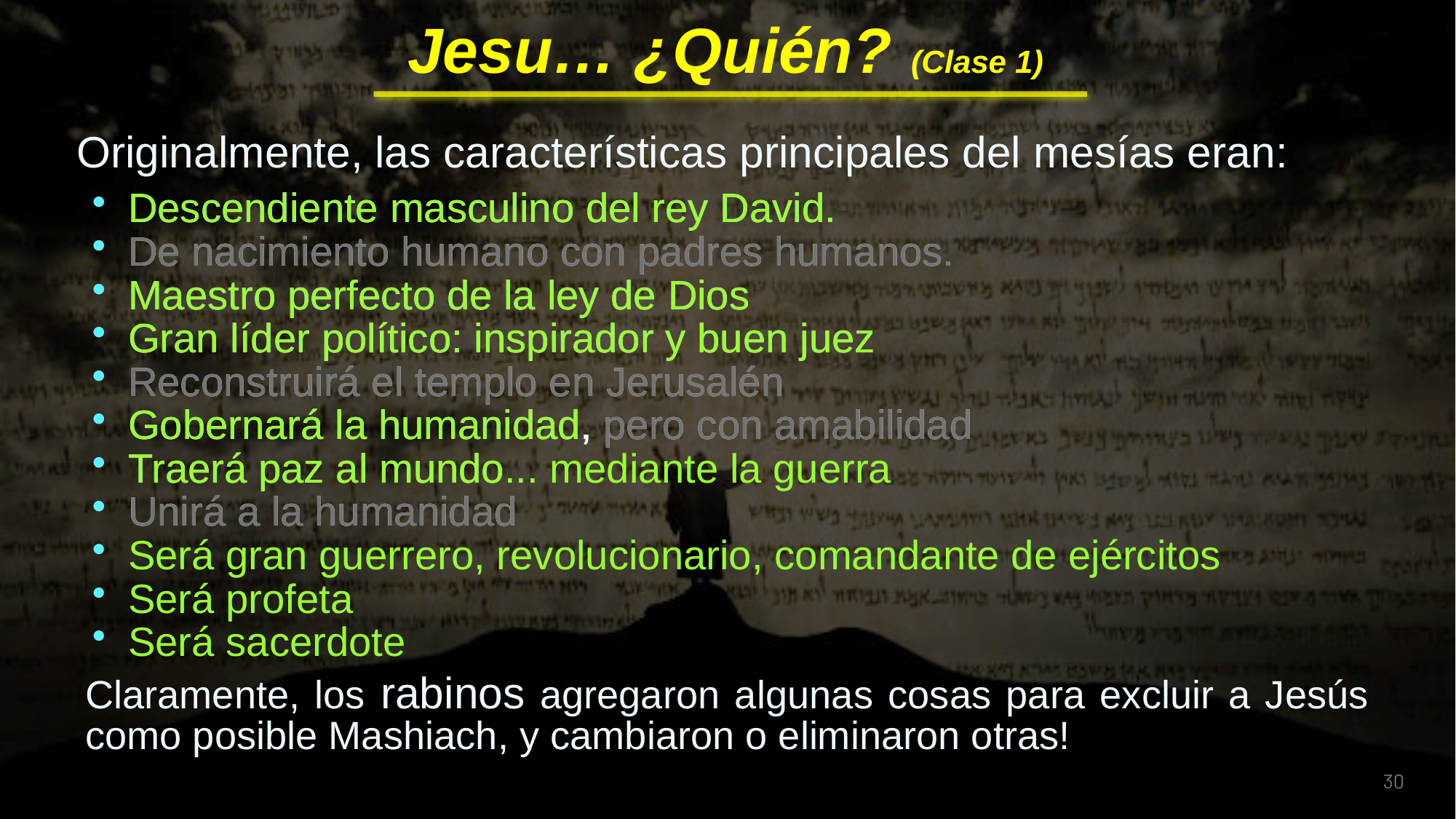

Originalmente, las características principales del mesías eran:
Descendiente masculino del rey David.
De nacimiento humano con padres humanos.
Maestro perfecto de la ley de Dios
Gran líder político: inspirador y buen juez
Reconstruirá el templo en Jerusalén
Gobernará la humanidad, pero con amabilidad
Traerá paz al mundo... mediante la guerra
Unirá a la humanidad
Será gran guerrero, revolucionario, comandante de ejércitos
Será profeta
Será sacerdote
Descendiente masculino del rey David.
De nacimiento humano con padres humanos.
Maestro perfecto de la ley de Dios
Gran líder político: inspirador y buen juez
Reconstruirá el templo en Jerusalén
Gobernará la humanidad, pero con amabilidad
Traerá paz al mundo
Unirá a la humanidad
Claramente, los rabinos agregaron algunas cosas para excluir a Jesús como posible Mashiach, y cambiaron o eliminaron otras!